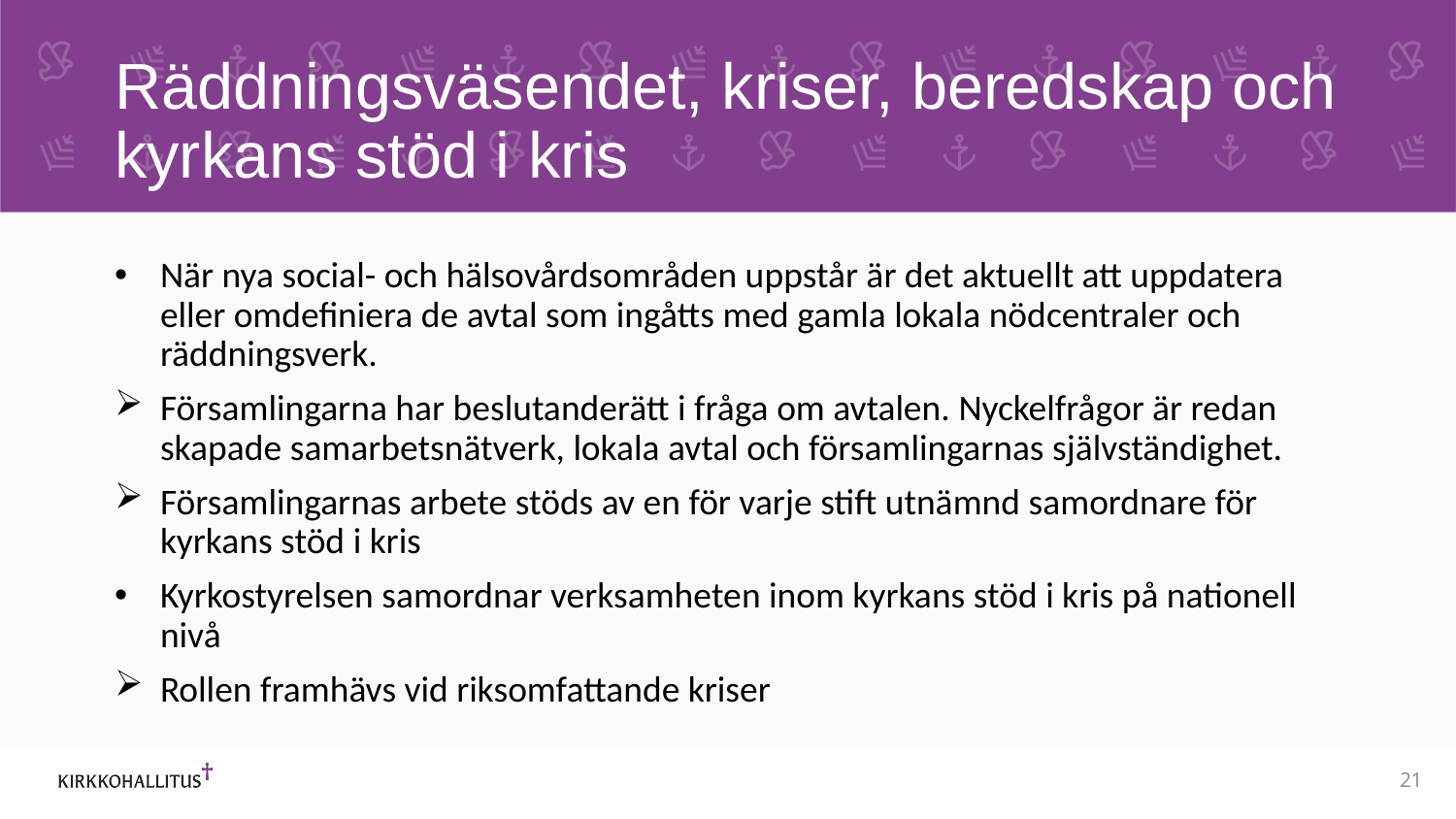

# Räddningsväsendet, kriser, beredskap och kyrkans stöd i kris
När nya social- och hälsovårdsområden uppstår är det aktuellt att uppdatera eller omdefiniera de avtal som ingåtts med gamla lokala nödcentraler och räddningsverk.
Församlingarna har beslutanderätt i fråga om avtalen. Nyckelfrågor är redan skapade samarbetsnätverk, lokala avtal och församlingarnas självständighet.
Församlingarnas arbete stöds av en för varje stift utnämnd samordnare för kyrkans stöd i kris
Kyrkostyrelsen samordnar verksamheten inom kyrkans stöd i kris på nationell nivå
Rollen framhävs vid riksomfattande kriser

21